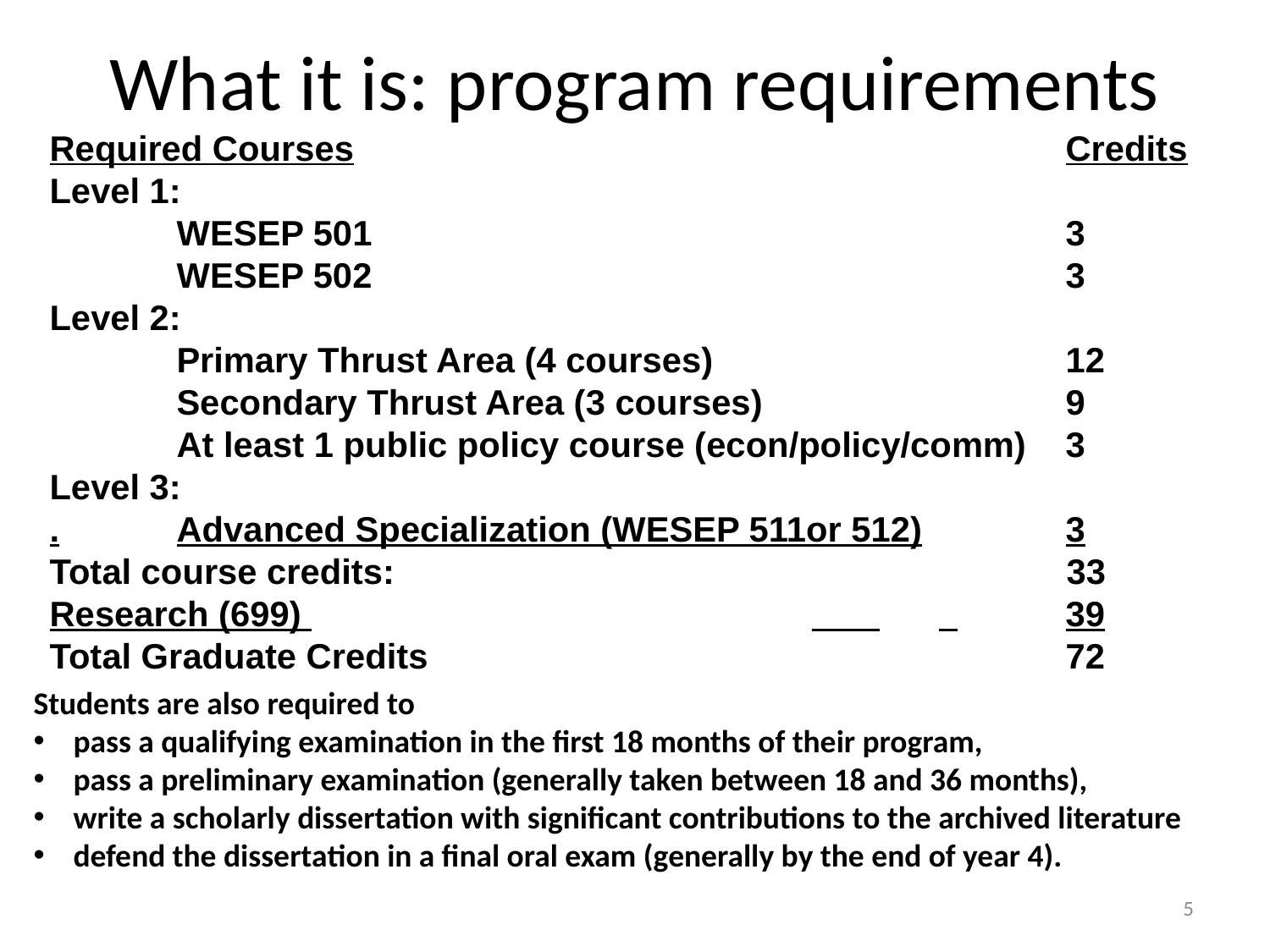

# What it is: program requirements
Required Courses						Credits
Level 1:
	WESEP 501 						3
	WESEP 502 						3
Level 2:
	Primary Thrust Area (4 courses)			12
	Secondary Thrust Area (3 courses)			9
	At least 1 public policy course (econ/policy/comm)	3
Level 3:
.	Advanced Specialization (WESEP 511or 512)		3
Total course credits:                                                                     33
Research (699) 				       	  	39
Total Graduate Credits						72
Students are also required to
pass a qualifying examination in the first 18 months of their program,
pass a preliminary examination (generally taken between 18 and 36 months),
write a scholarly dissertation with significant contributions to the archived literature
defend the dissertation in a final oral exam (generally by the end of year 4).
5